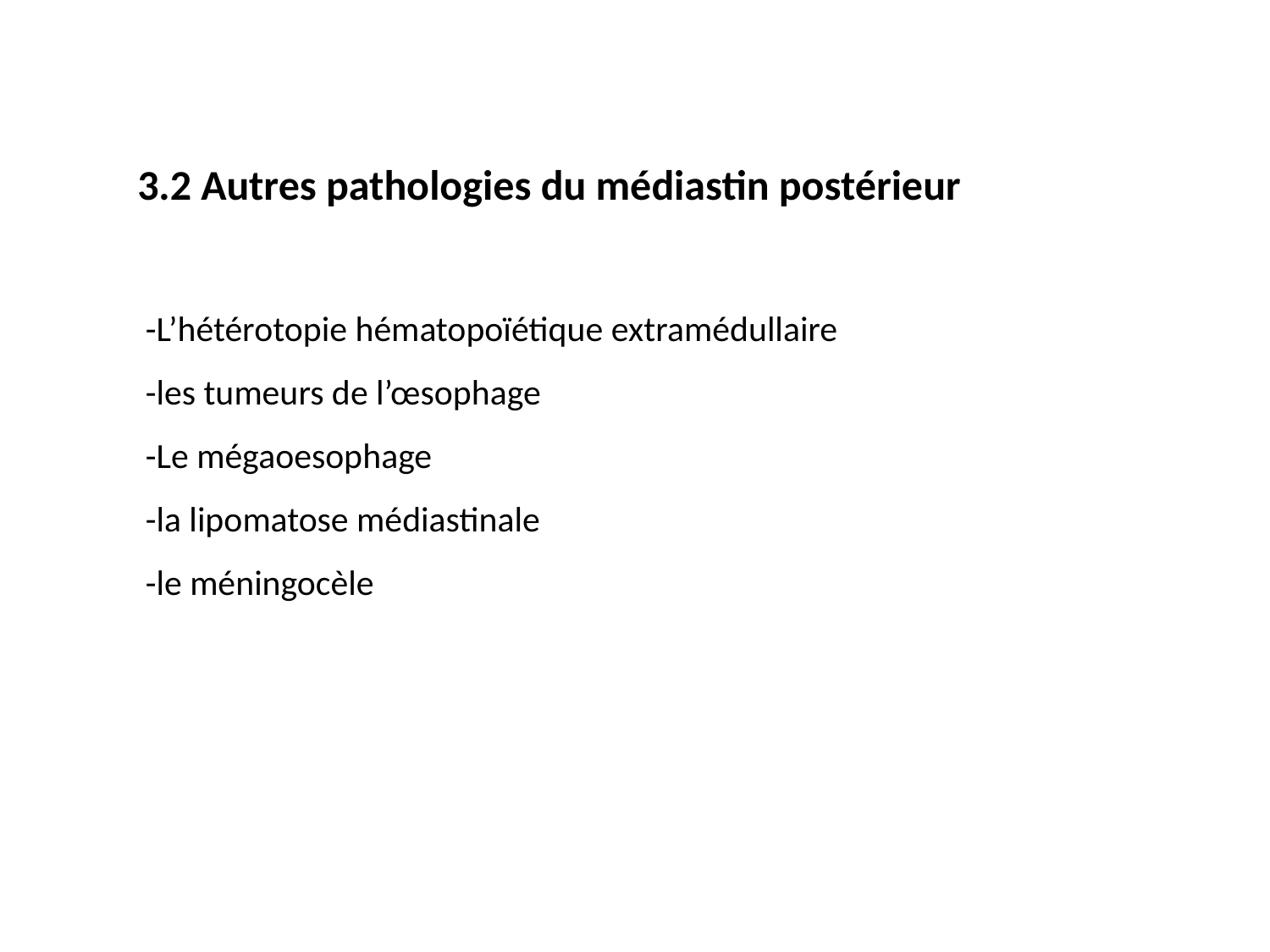

3.2 Autres pathologies du médiastin postérieur

 -L’hétérotopie hématopoïétique extramédullaire
 -les tumeurs de l’œsophage
 -Le mégaoesophage
 -la lipomatose médiastinale
 -le méningocèle